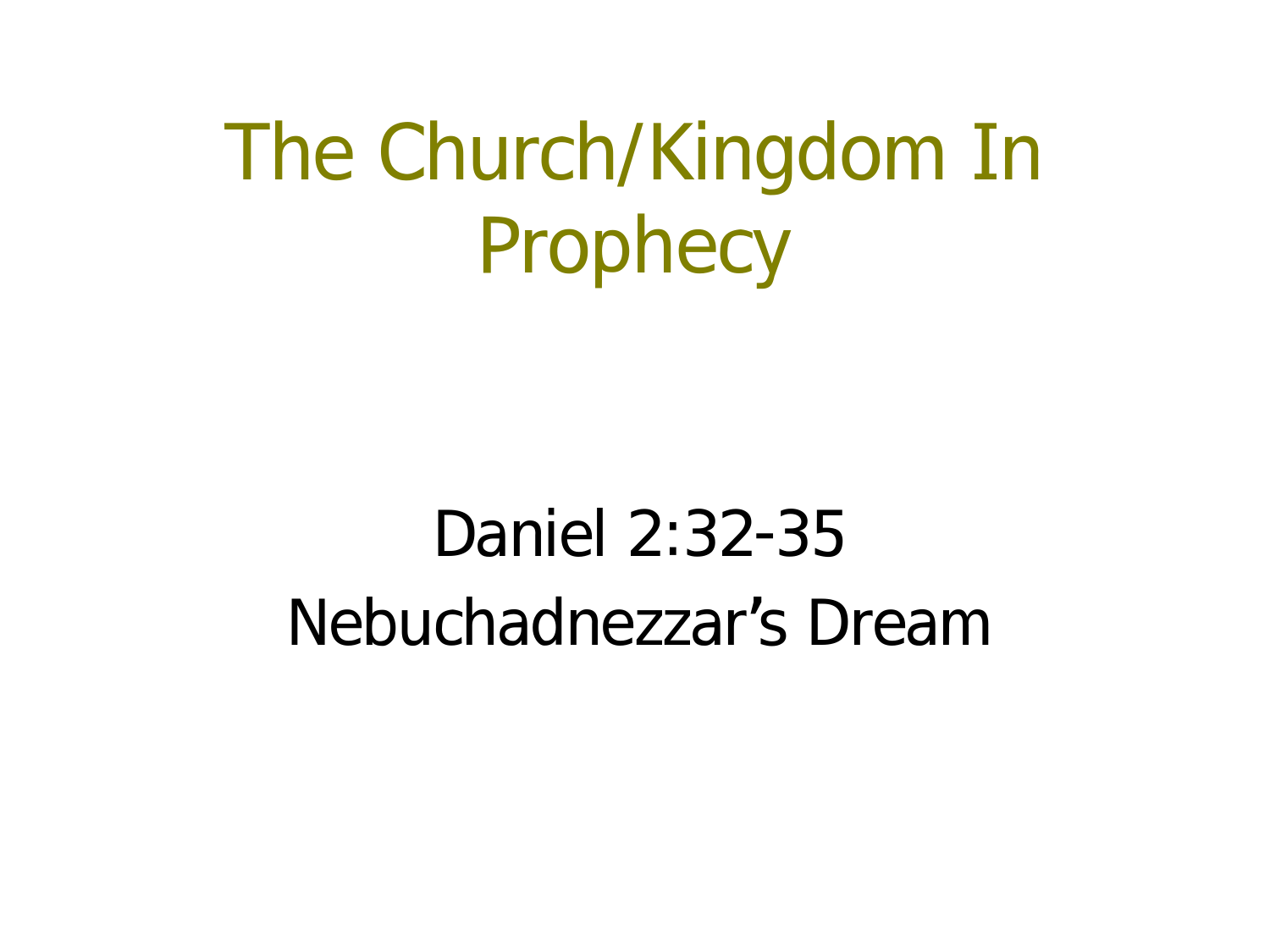

# The Church/Kingdom In Prophecy
Daniel 2:32-35
Nebuchadnezzar’s Dream